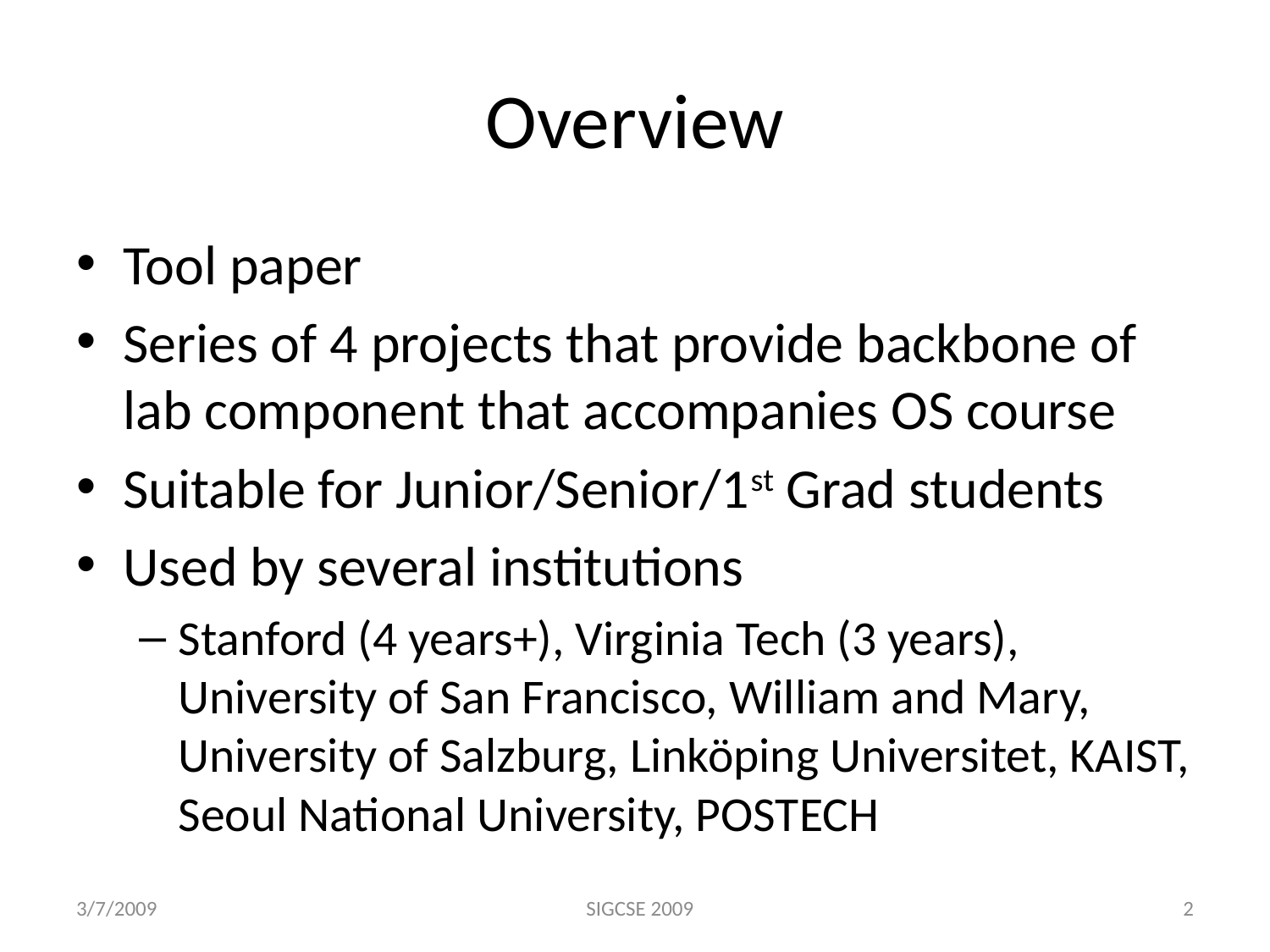

# Overview
Tool paper
Series of 4 projects that provide backbone of lab component that accompanies OS course
Suitable for Junior/Senior/1st Grad students
Used by several institutions
Stanford (4 years+), Virginia Tech (3 years), University of San Francisco, William and Mary, University of Salzburg, Linköping Universitet, KAIST, Seoul National University, POSTECH
3/7/2009
SIGCSE 2009
2